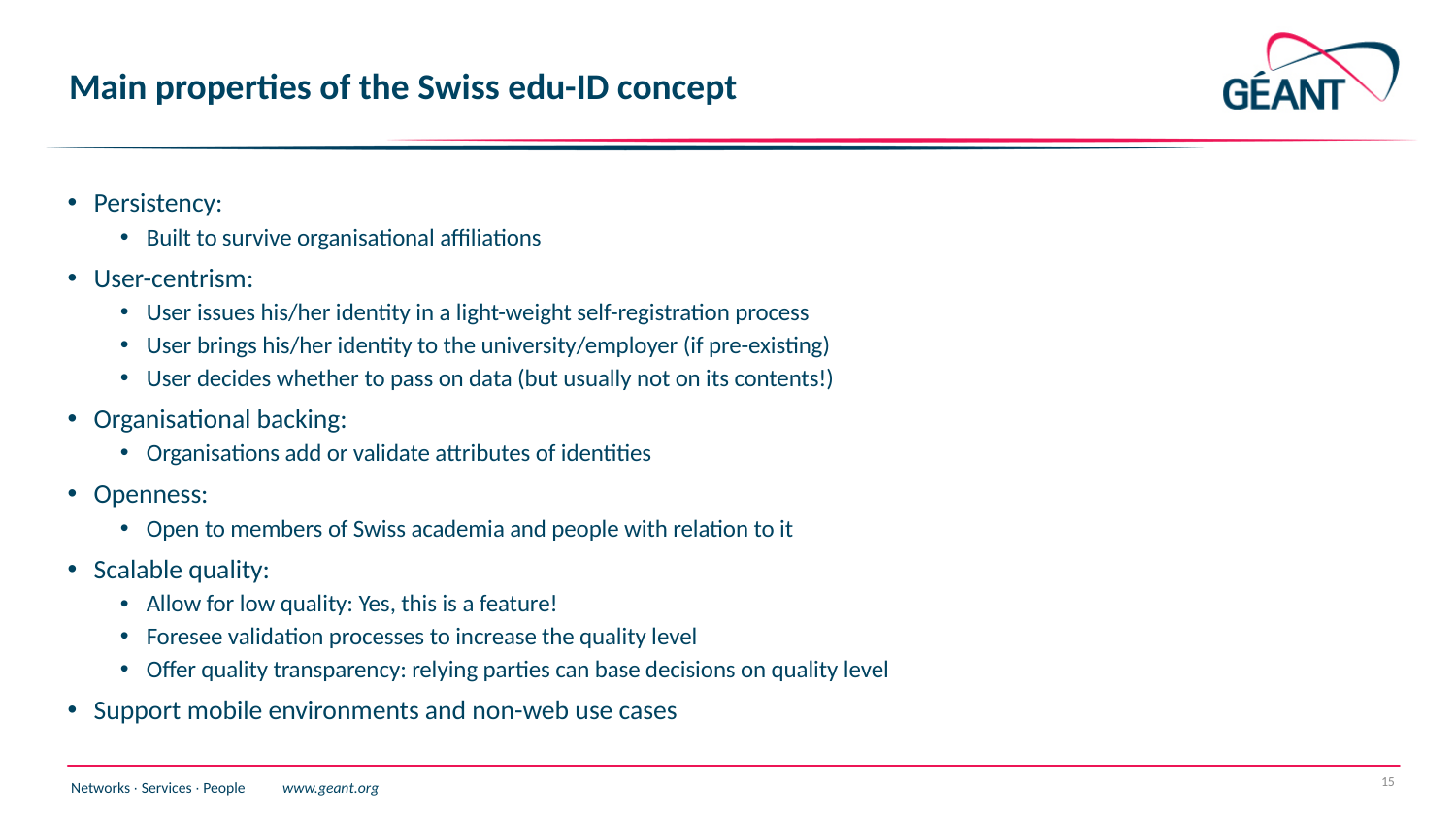

# Main properties of the Swiss edu-ID concept
Persistency:
Built to survive organisational affiliations
User-centrism:
User issues his/her identity in a light-weight self-registration process
User brings his/her identity to the university/employer (if pre-existing)
User decides whether to pass on data (but usually not on its contents!)
Organisational backing:
Organisations add or validate attributes of identities
Openness:
Open to members of Swiss academia and people with relation to it
Scalable quality:
Allow for low quality: Yes, this is a feature!
Foresee validation processes to increase the quality level
Offer quality transparency: relying parties can base decisions on quality level
Support mobile environments and non-web use cases
15